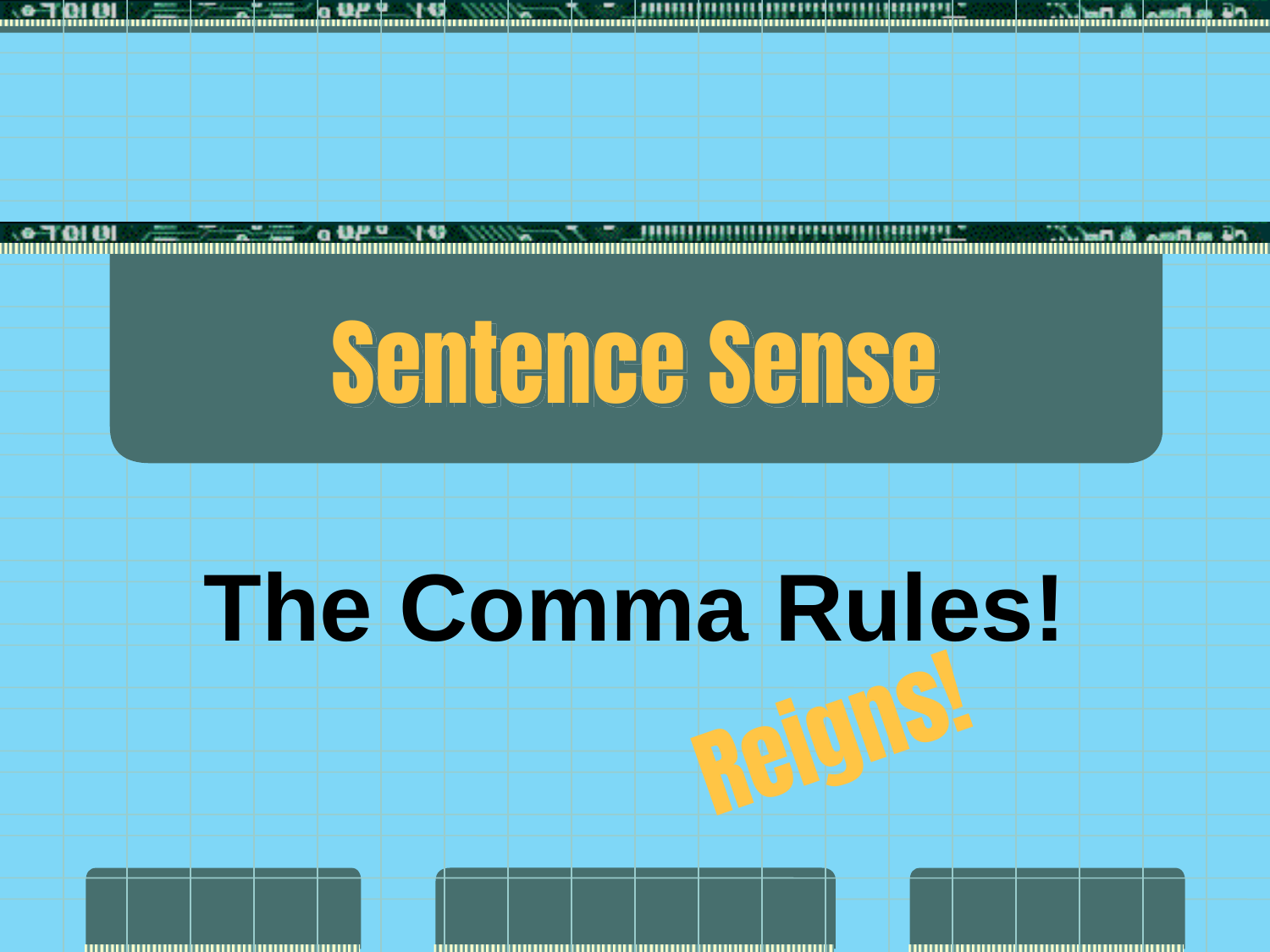

# Sentence Sense
The Comma Rules!
Reigns!